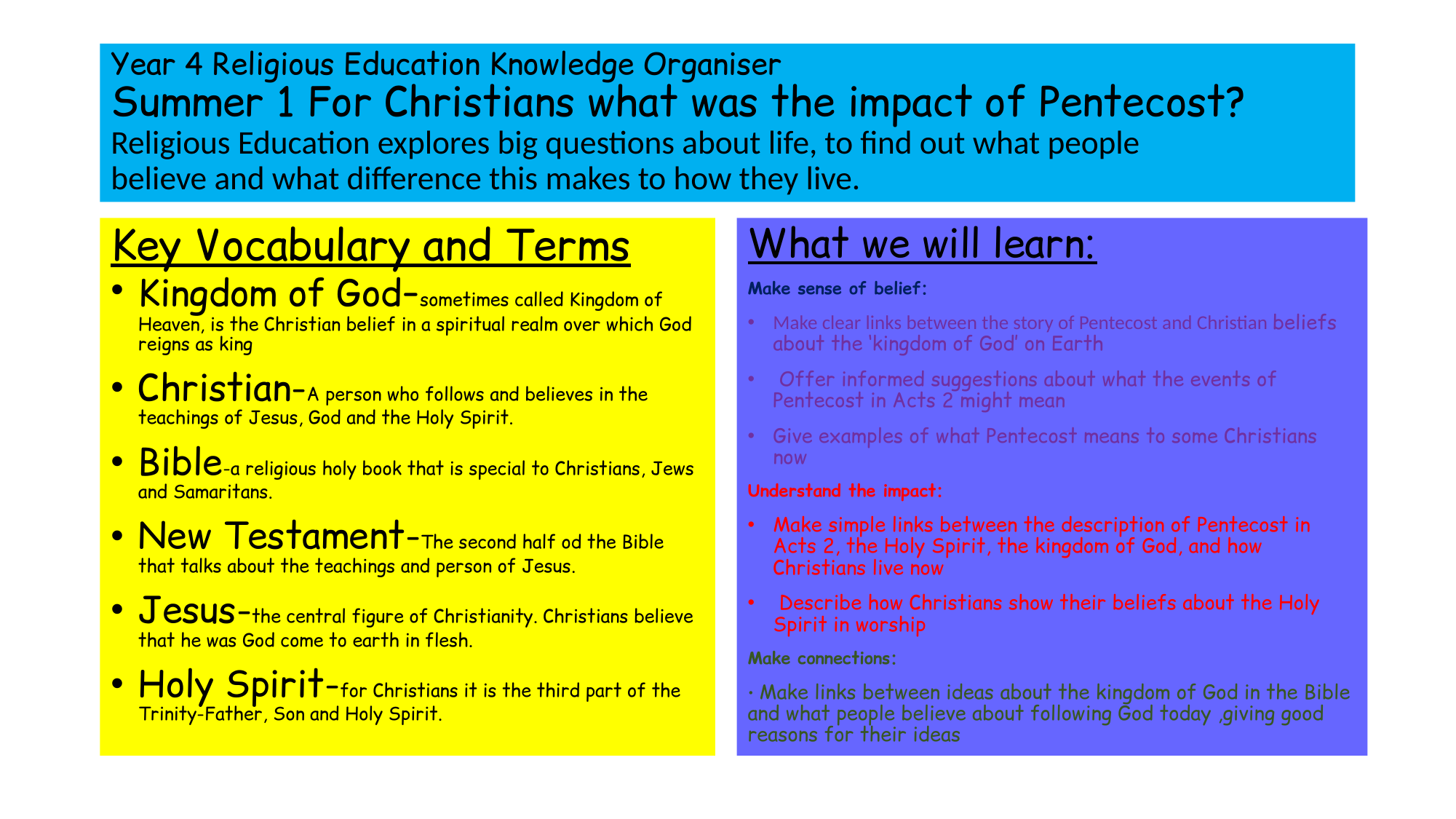

# Year 4 Religious Education Knowledge Organiser Summer 1 For Christians what was the impact of Pentecost? Religious Education explores big questions about life, to find out what people believe and what difference this makes to how they live.
What we will learn:
Make sense of belief:
Make clear links between the story of Pentecost and Christian beliefs about the ‘kingdom of God’ on Earth
 Offer informed suggestions about what the events of Pentecost in Acts 2 might mean
Give examples of what Pentecost means to some Christians now
Understand the impact:
Make simple links between the description of Pentecost in Acts 2, the Holy Spirit, the kingdom of God, and how Christians live now
 Describe how Christians show their beliefs about the Holy Spirit in worship
Make connections:
• Make links between ideas about the kingdom of God in the Bible and what people believe about following God today ,giving good reasons for their ideas
Key Vocabulary and Terms
Kingdom of God-sometimes called Kingdom of Heaven, is the Christian belief in a spiritual realm over which God reigns as king
Christian-A person who follows and believes in the teachings of Jesus, God and the Holy Spirit.
Bible-a religious holy book that is special to Christians, Jews and Samaritans.
New Testament-The second half od the Bible that talks about the teachings and person of Jesus.
Jesus-the central figure of Christianity. Christians believe that he was God come to earth in flesh.
Holy Spirit-for Christians it is the third part of the Trinity-Father, Son and Holy Spirit.

Lent and Easter Week